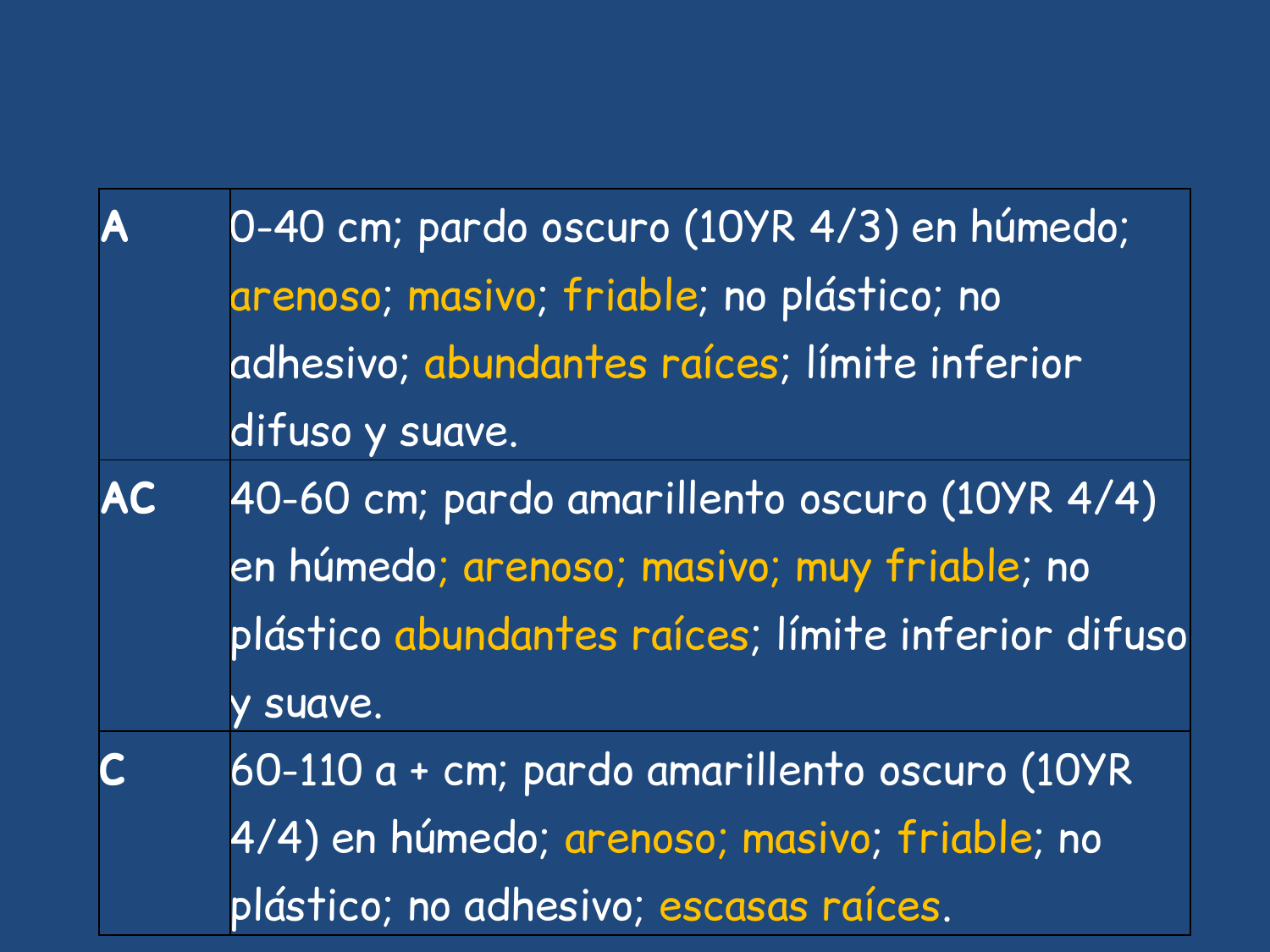

| A | 0-40 cm; pardo oscuro (10YR 4/3) en húmedo; arenoso; masivo; friable; no plástico; no adhesivo; abundantes raíces; límite inferior difuso y suave. |
| --- | --- |
| AC | 40-60 cm; pardo amarillento oscuro (10YR 4/4) en húmedo; arenoso; masivo; muy friable; no plástico abundantes raíces; límite inferior difuso y suave. |
| C | 60-110 a + cm; pardo amarillento oscuro (10YR 4/4) en húmedo; arenoso; masivo; friable; no plástico; no adhesivo; escasas raíces. |